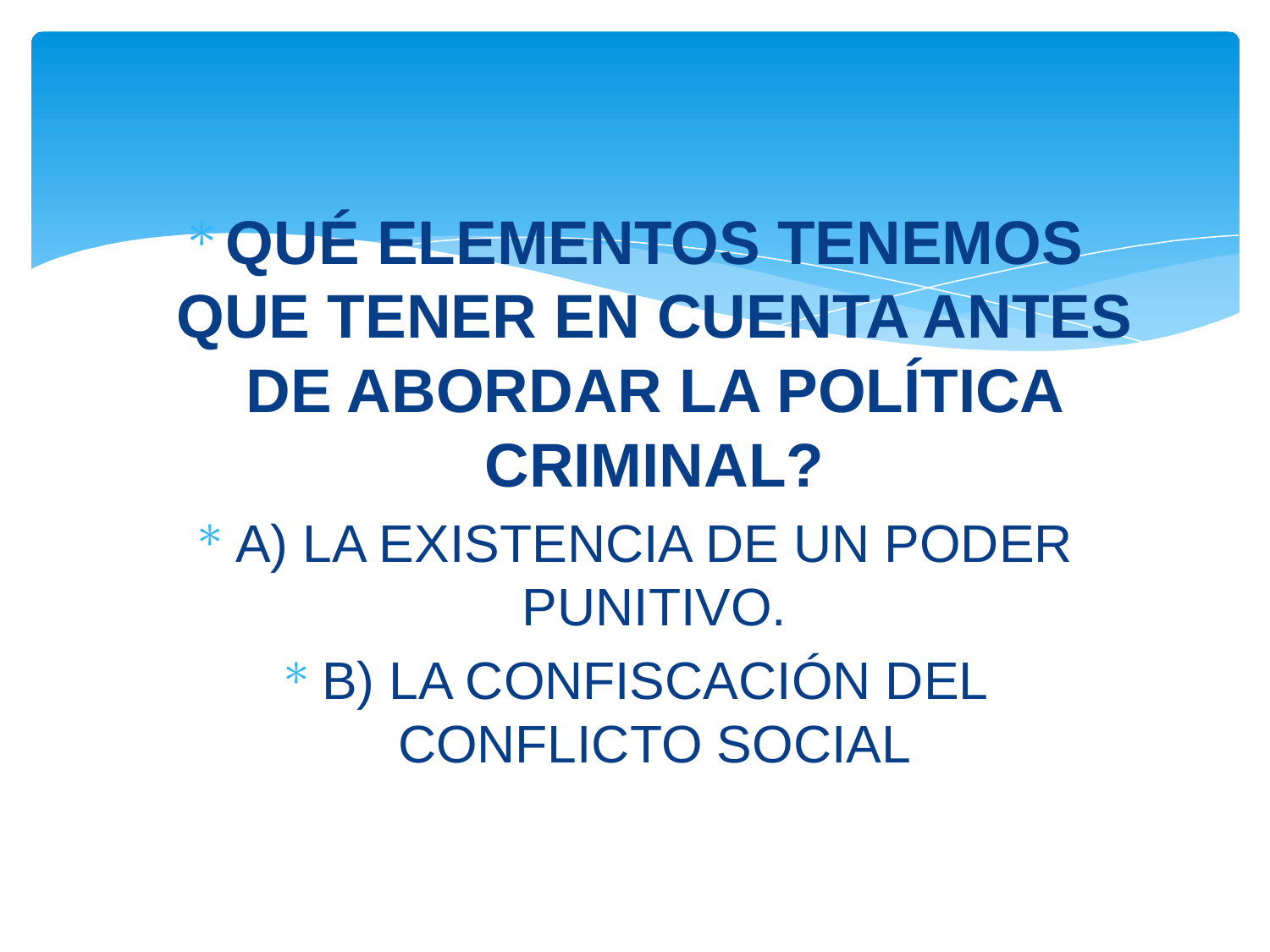

QUÉ ELEMENTOS TENEMOS QUE TENER EN CUENTA ANTES DE ABORDAR LA POLÍTICA CRIMINAL?
A) LA EXISTENCIA DE UN PODER PUNITIVO.
B) LA CONFISCACIÓN DEL CONFLICTO SOCIAL